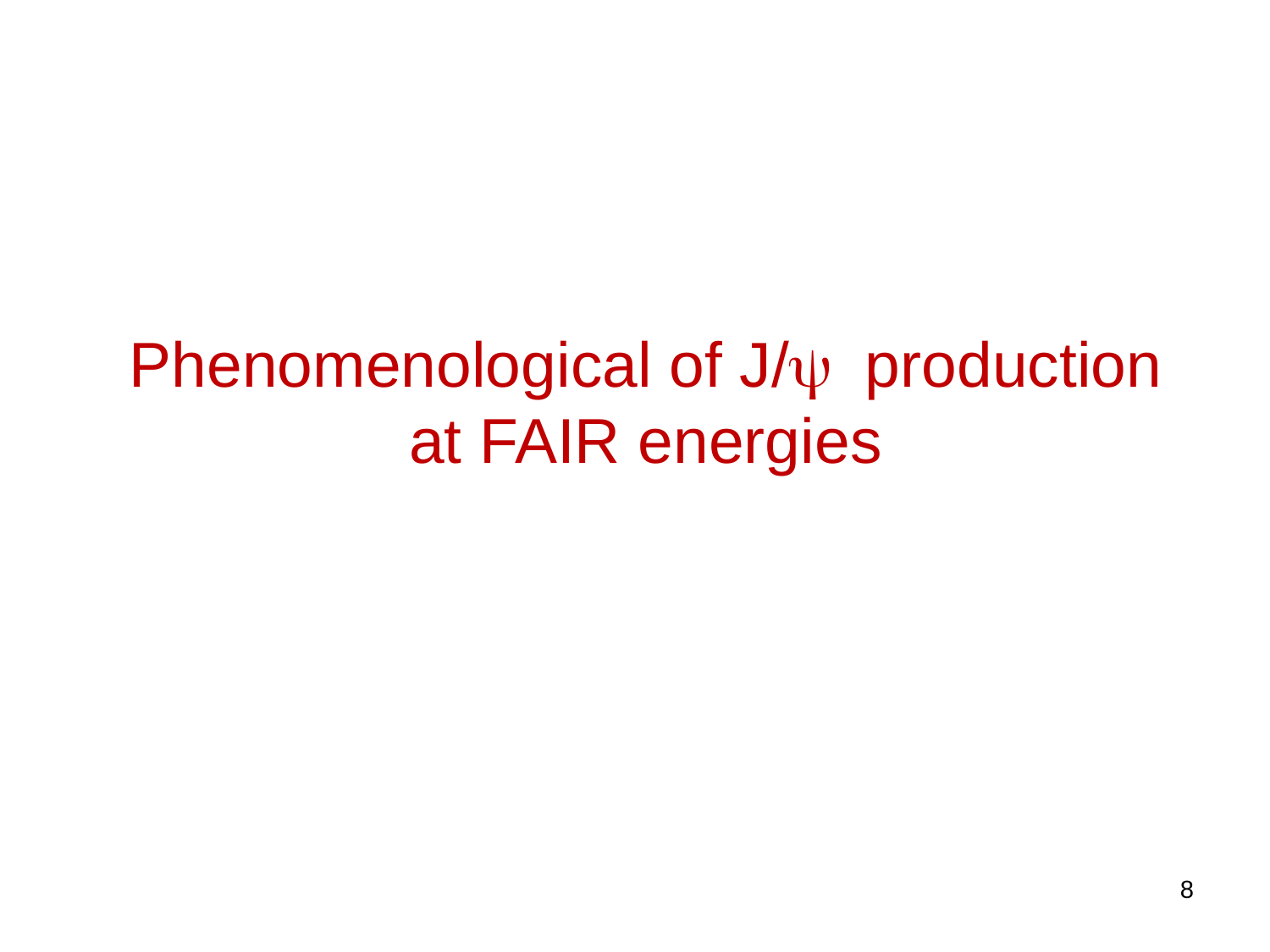

Phenomenological of J/ψ production at FAIR energies
8